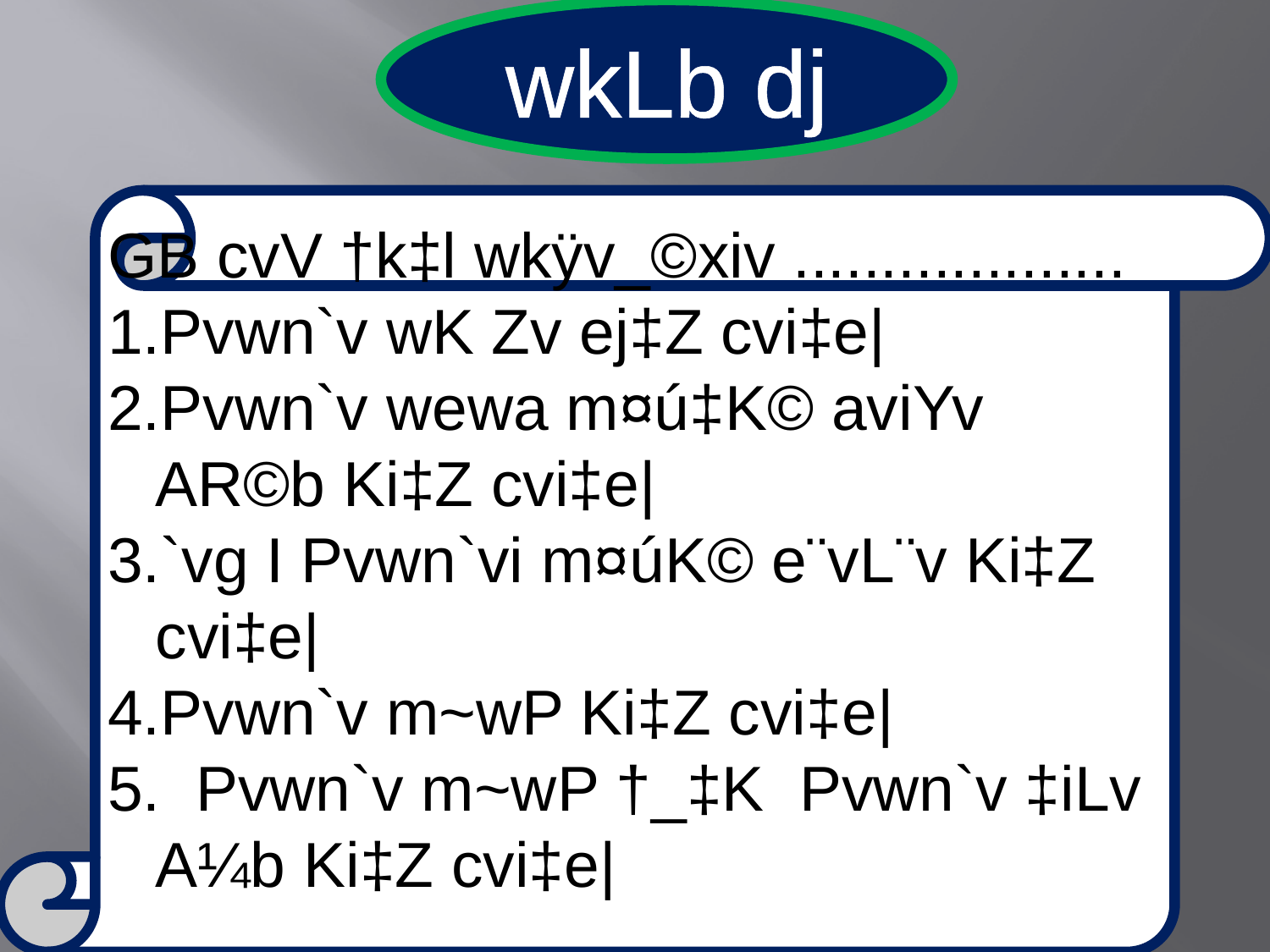

wkLb dj
GB cvV †k‡l wkÿv_©xiv ...................
Pvwn`v wK Zv ej‡Z cvi‡e|
Pvwn`v wewa m¤ú‡K© aviYv AR©b Ki‡Z cvi‡e|
`vg I Pvwn`vi m¤úK© e¨vL¨v Ki‡Z cvi‡e|
Pvwn`v m~wP Ki‡Z cvi‡e|
5.  Pvwn`v m~wP †_‡K  Pvwn`v ‡iLv A¼b Ki‡Z cvi‡e|